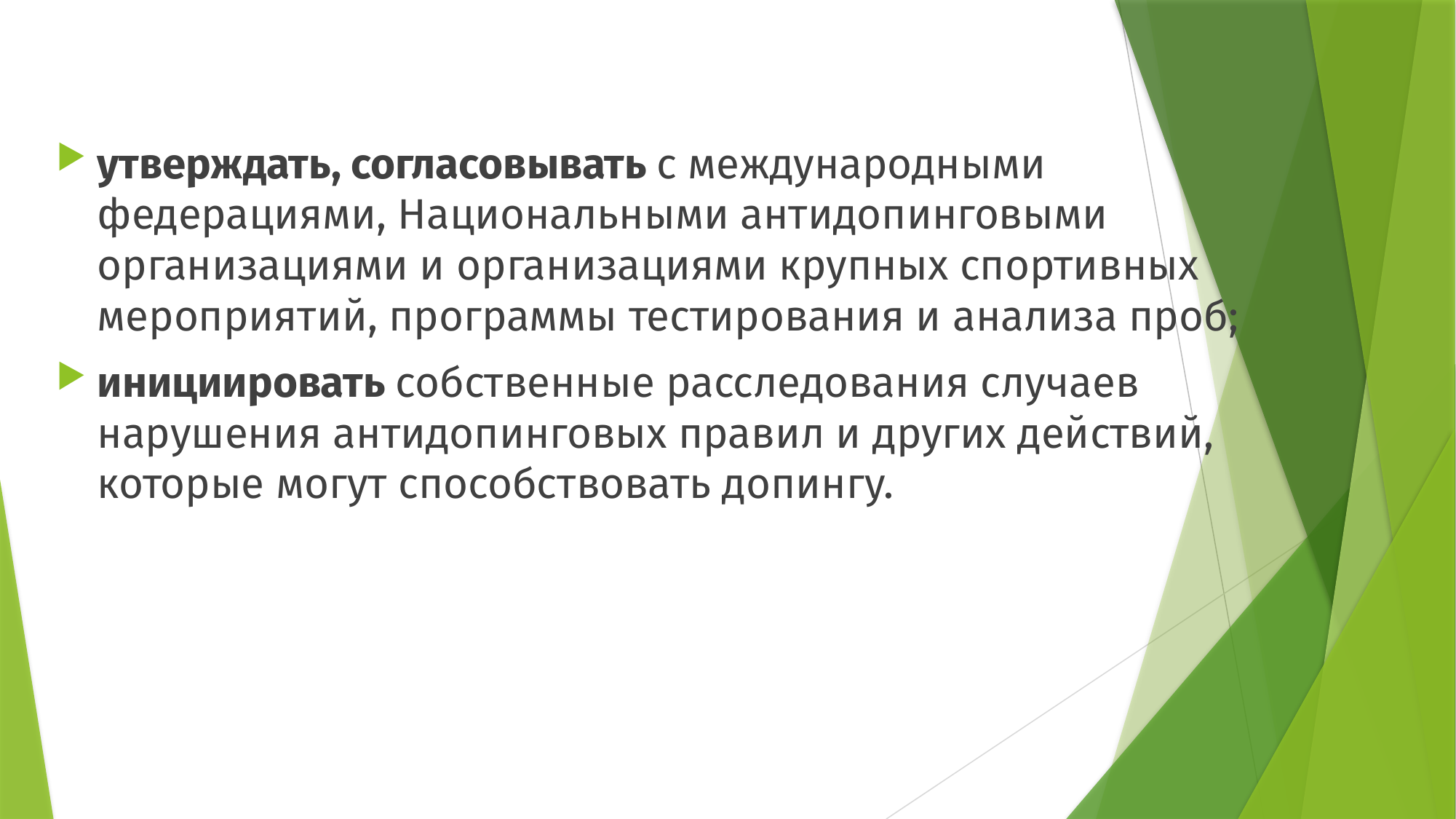

утверждать, согласовывать с международными федерациями, Национальными антидопинговыми организациями и организациями крупных спортивных мероприятий, программы тестирования и анализа проб;
инициировать собственные расследования случаев нарушения антидопинговых правил и других действий, которые могут способствовать допингу.